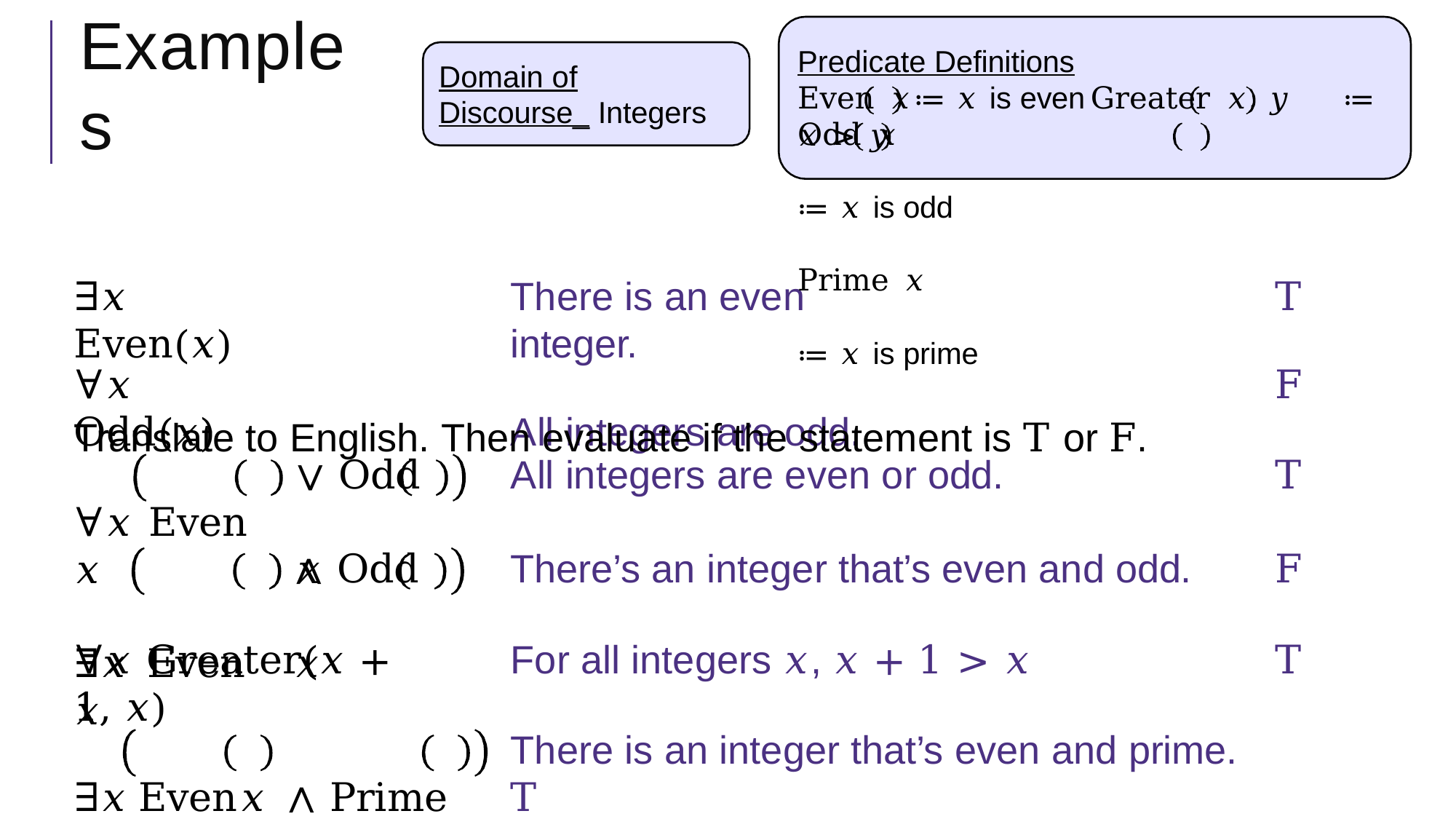

# Examples
Predicate Definitions

Domain of Discourse_ Integers
Even 𝑥	≔ 𝑥 is even	Greater 𝑥, 𝑦	≔ 𝑥 > 𝑦

Odd 𝑥	≔ 𝑥 is odd	Prime 𝑥	≔ 𝑥 is prime

Translate to English. Then evaluate if the statement is T or F.

∃𝑥 Even(𝑥)
There is an even integer.
All integers are odd.
T
∀𝑥 Odd(𝑥)
∀𝑥	Even	𝑥
∃𝑥	Even	𝑥
F
∨ Odd	𝑥
All integers are even or odd.
There’s an integer that’s even and odd.
For all integers 𝑥, 𝑥 + 1 > 𝑥
There is an integer that’s even and prime.	T
T

∧ Odd	𝑥
F

∀𝑥 Greater(𝑥 + 1, 𝑥)
∃𝑥	Even	𝑥	∧ Prime	𝑥
T